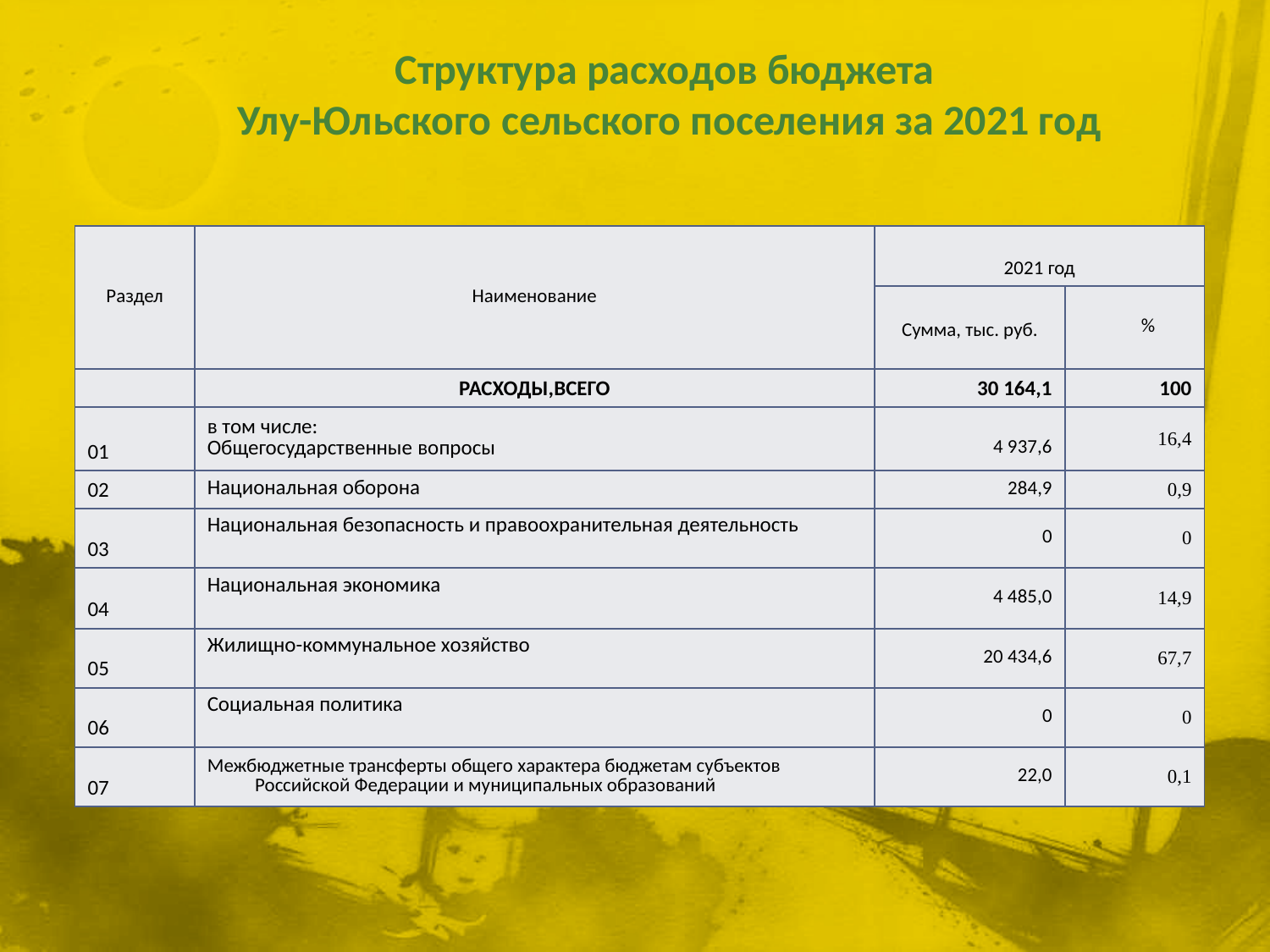

Структура расходов бюджета
 Улу-Юльского сельского поселения за 2021 год
| Раздел | Наименование | 2021 год |  |
| --- | --- | --- | --- |
|  |  | Сумма, тыс. руб. | % |
|  | РАСХОДЫ,ВСЕГО | 30 164,1 | 100 |
| 01 | в том числе: Общегосударственные вопросы | 4 937,6 | 16,4 |
| 02 | Национальная оборона | 284,9 | 0,9 |
| 03 | Национальная безопасность и правоохранительная деятельность | 0 | 0 |
| 04 | Национальная экономика | 4 485,0 | 14,9 |
| 05 | Жилищно-коммунальное хозяйство | 20 434,6 | 67,7 |
| 06 | Социальная политика | 0 | 0 |
| 07 | Межбюджетные трансферты общего характера бюджетам субъектов Российской Федерации и муниципальных образований | 22,0 | 0,1 |